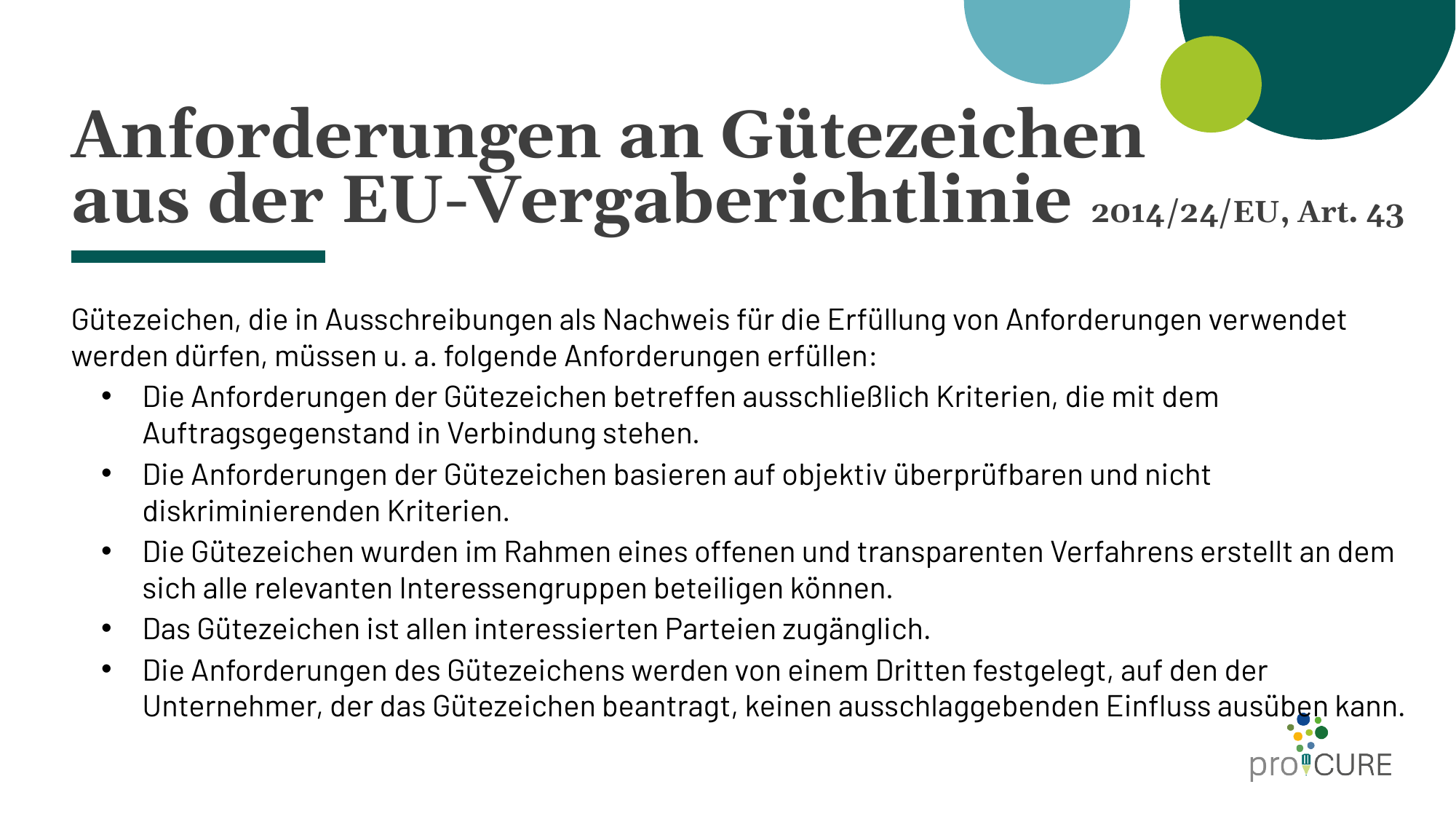

# Anforderungen an Gütezeichen aus der EU-Vergaberichtlinie 2014/24/EU, Art. 43
Gütezeichen, die in Ausschreibungen als Nachweis für die Erfüllung von Anforderungen verwendet werden dürfen, müssen u. a. folgende Anforderungen erfüllen:
Die Anforderungen der Gütezeichen betreffen ausschließlich Kriterien, die mit dem Auftragsgegenstand in Verbindung stehen.
Die Anforderungen der Gütezeichen basieren auf objektiv überprüfbaren und nicht diskriminierenden Kriterien.
Die Gütezeichen wurden im Rahmen eines offenen und transparenten Verfahrens erstellt an dem sich alle relevanten Interessengruppen beteiligen können.
Das Gütezeichen ist allen interessierten Parteien zugänglich.
Die Anforderungen des Gütezeichens werden von einem Dritten festgelegt, auf den der Unternehmer, der das Gütezeichen beantragt, keinen ausschlaggebenden Einfluss ausüben kann.